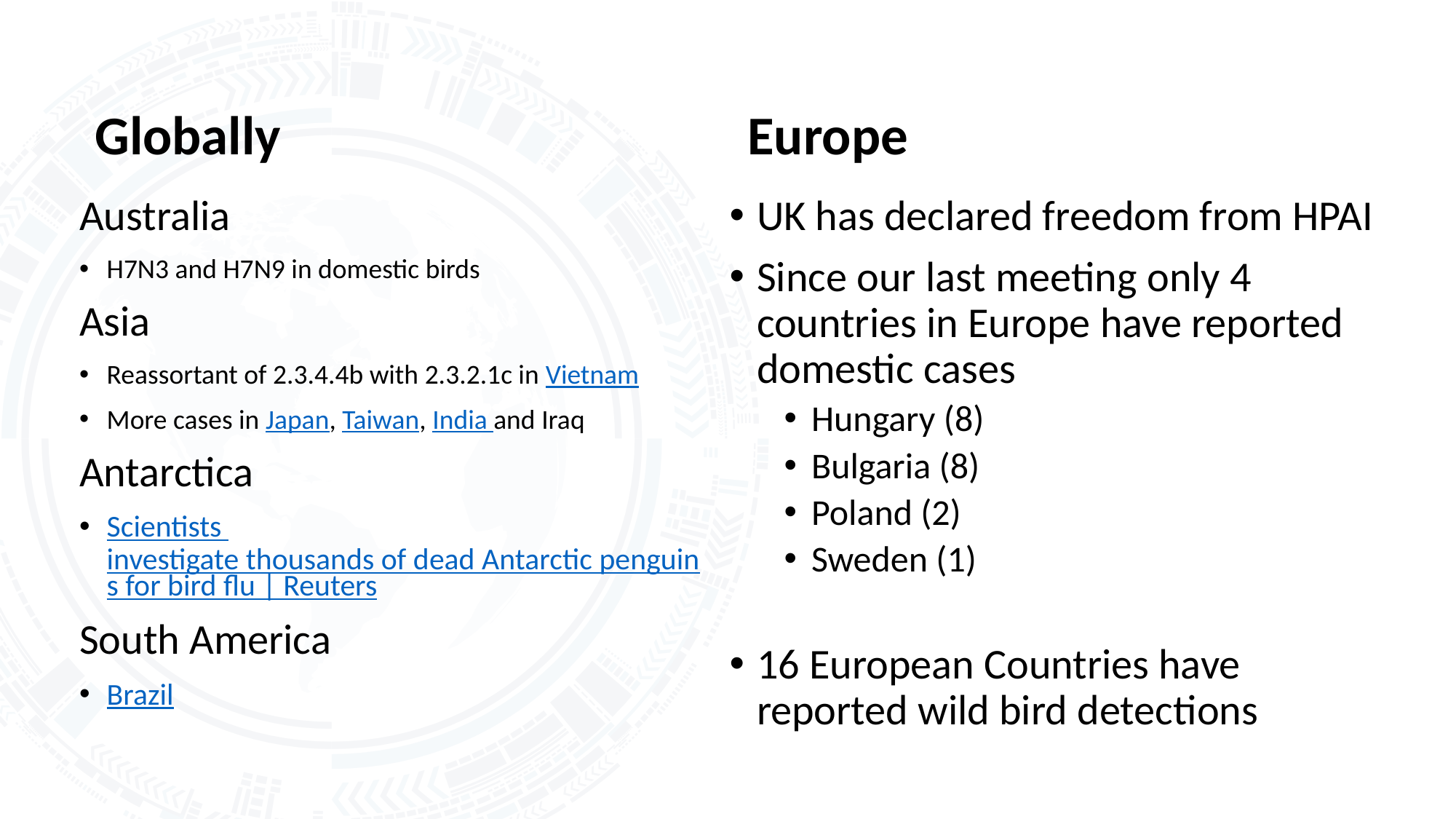

# Globally
Europe
Australia
H7N3 and H7N9 in domestic birds
Asia
Reassortant of 2.3.4.4b with 2.3.2.1c in Vietnam
More cases in Japan, Taiwan, India and Iraq
Antarctica
Scientists investigate thousands of dead Antarctic penguins for bird flu | Reuters
South America
Brazil
UK has declared freedom from HPAI
Since our last meeting only 4 countries in Europe have reported domestic cases
Hungary (8)
Bulgaria (8)
Poland (2)
Sweden (1)

16 European Countries have reported wild bird detections